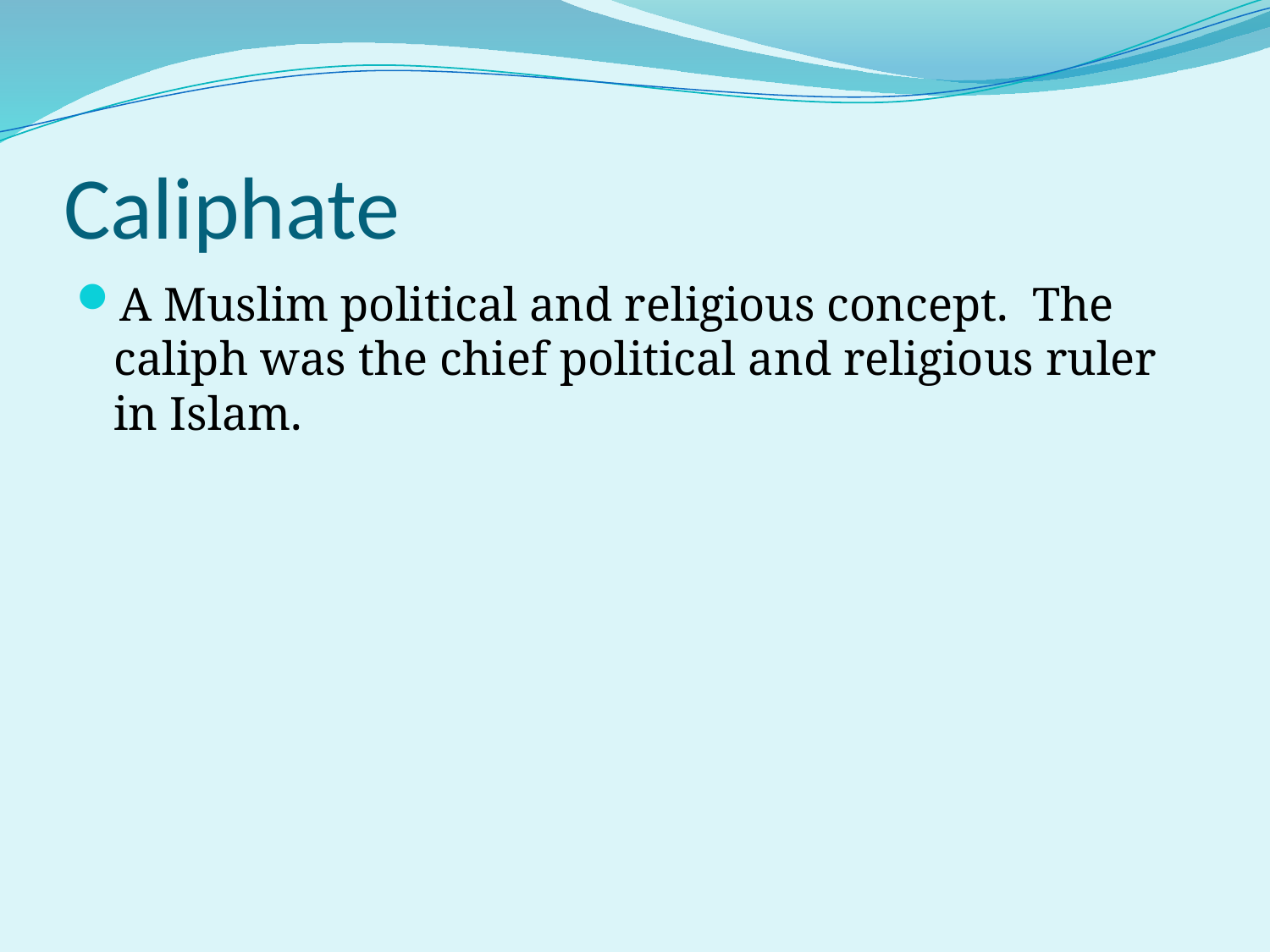

# Caliphate
A Muslim political and religious concept.  The caliph was the chief political and religious ruler in Islam.